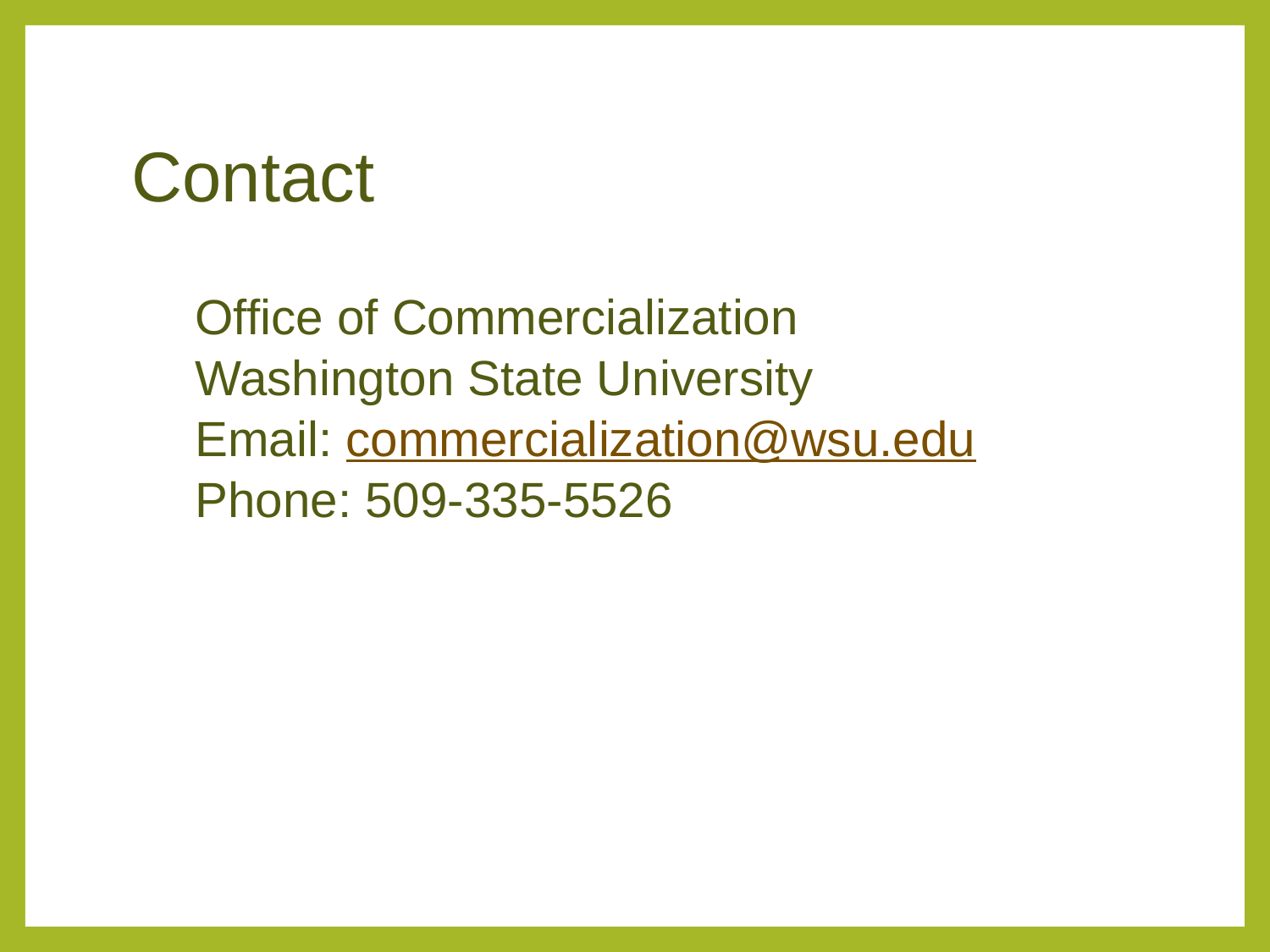

# Contact
Office of Commercialization
Washington State University
Email: commercialization@wsu.edu
Phone: 509-335-5526